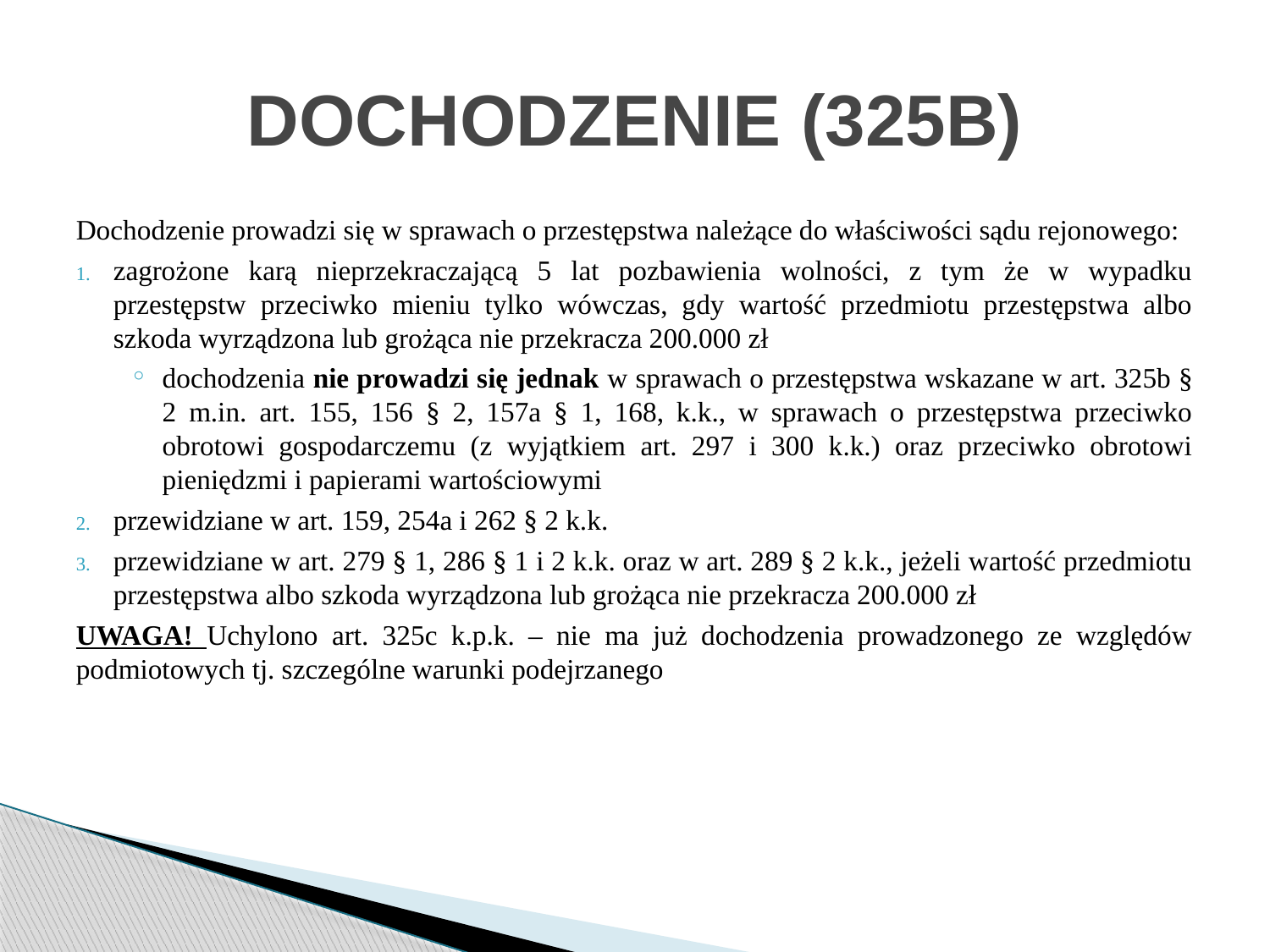

# DOCHODZENIE (325B)
Dochodzenie prowadzi się w sprawach o przestępstwa należące do właściwości sądu rejonowego:
zagrożone karą nieprzekraczającą 5 lat pozbawienia wolności, z tym że w wypadku przestępstw przeciwko mieniu tylko wówczas, gdy wartość przedmiotu przestępstwa albo szkoda wyrządzona lub grożąca nie przekracza 200.000 zł
dochodzenia nie prowadzi się jednak w sprawach o przestępstwa wskazane w art. 325b § 2 m.in. art. 155, 156 § 2, 157a § 1, 168, k.k., w sprawach o przestępstwa przeciwko obrotowi gospodarczemu (z wyjątkiem art. 297 i 300 k.k.) oraz przeciwko obrotowi pieniędzmi i papierami wartościowymi
przewidziane w art. 159, 254a i 262 § 2 k.k.
przewidziane w art. 279 § 1, 286 § 1 i 2 k.k. oraz w art. 289 § 2 k.k., jeżeli wartość przedmiotu przestępstwa albo szkoda wyrządzona lub grożąca nie przekracza 200.000 zł
UWAGA! Uchylono art. 325c k.p.k. – nie ma już dochodzenia prowadzonego ze względów podmiotowych tj. szczególne warunki podejrzanego